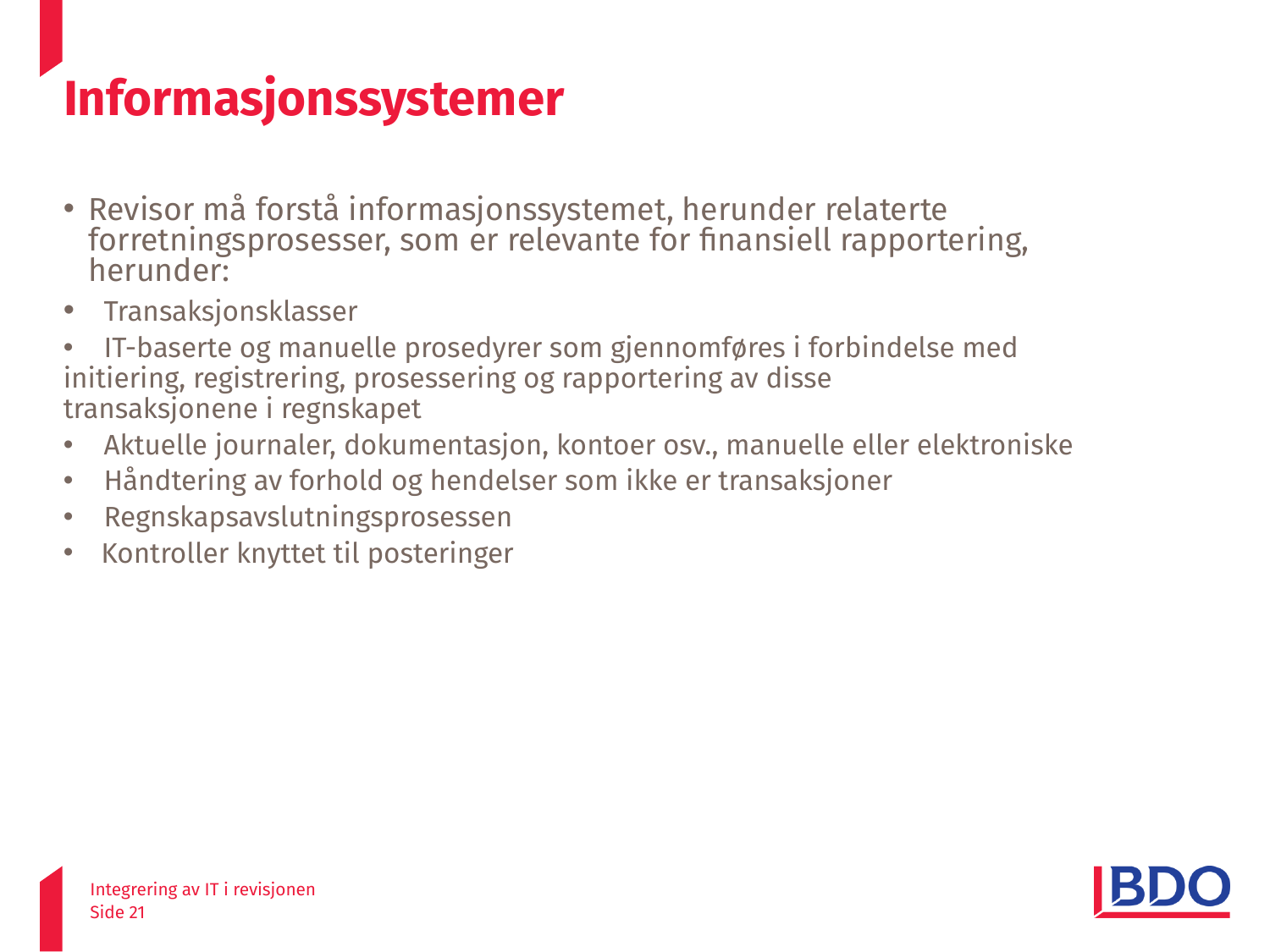

# Informasjonssystemer
ISA 315
Revisor må forstå informasjonssystemet, herunder relaterte forretningsprosesser, som er relevante for finansiell rapportering, herunder:
	Transaksjonsklasser
	IT-baserte og manuelle prosedyrer som gjennomføres i forbindelse med 	initiering, registrering, prosessering og rapportering av disse 	transaksjonene i regnskapet
	Aktuelle journaler, dokumentasjon, kontoer osv., manuelle eller elektroniske
	Håndtering av forhold og hendelser som ikke er transaksjoner
	Regnskapsavslutningsprosessen
Kontroller knyttet til posteringer
Integrering av IT i revisjonen
Side 21
22. februar 2011